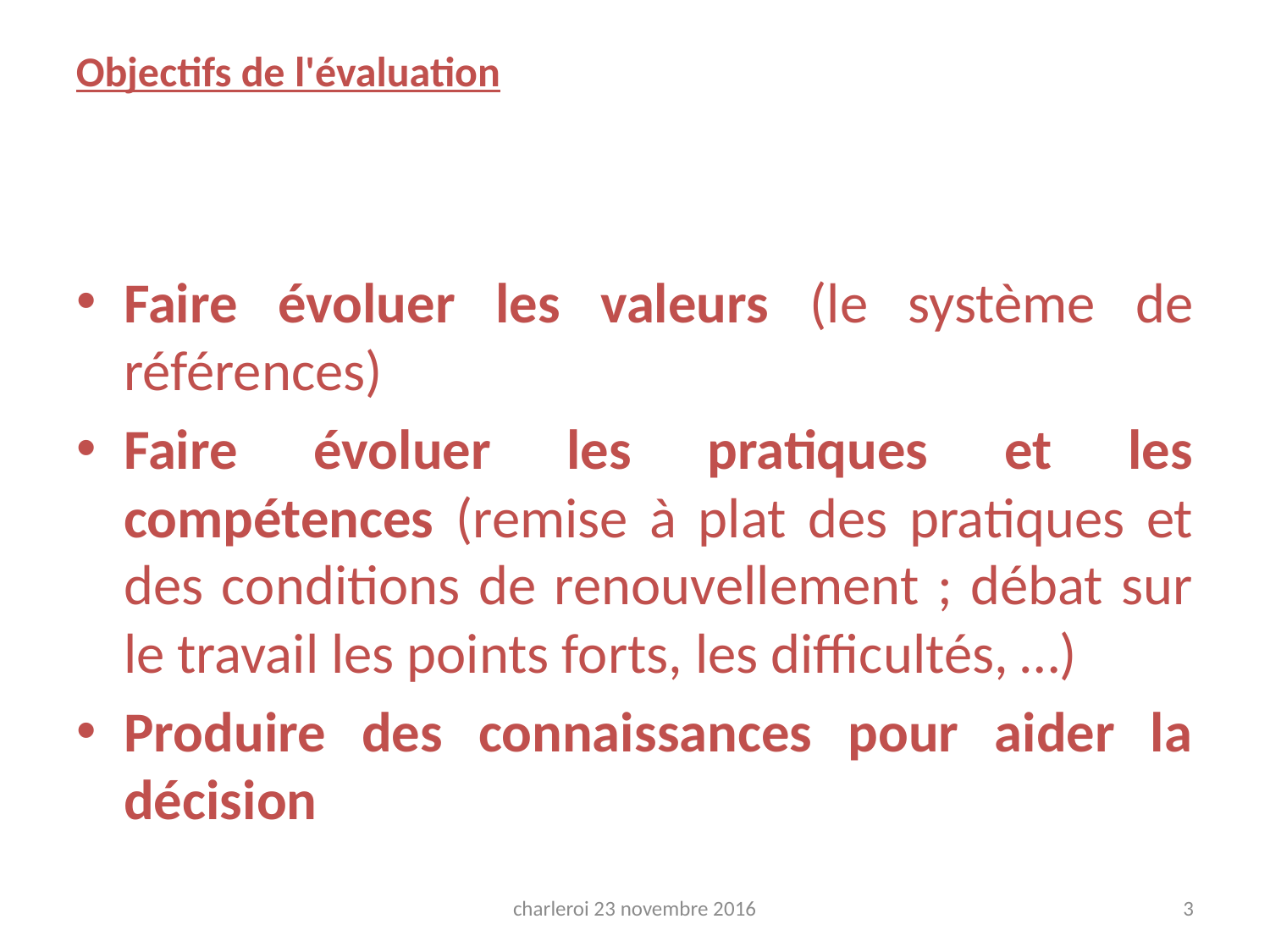

#
Objectifs de l'évaluation

Faire évoluer les valeurs (le système de références)
Faire évoluer les pratiques et les compétences (remise à plat des pratiques et des conditions de renouvellement ; débat sur le travail les points forts, les difficultés, …)
Produire des connaissances pour aider la décision

charleroi 23 novembre 2016
3